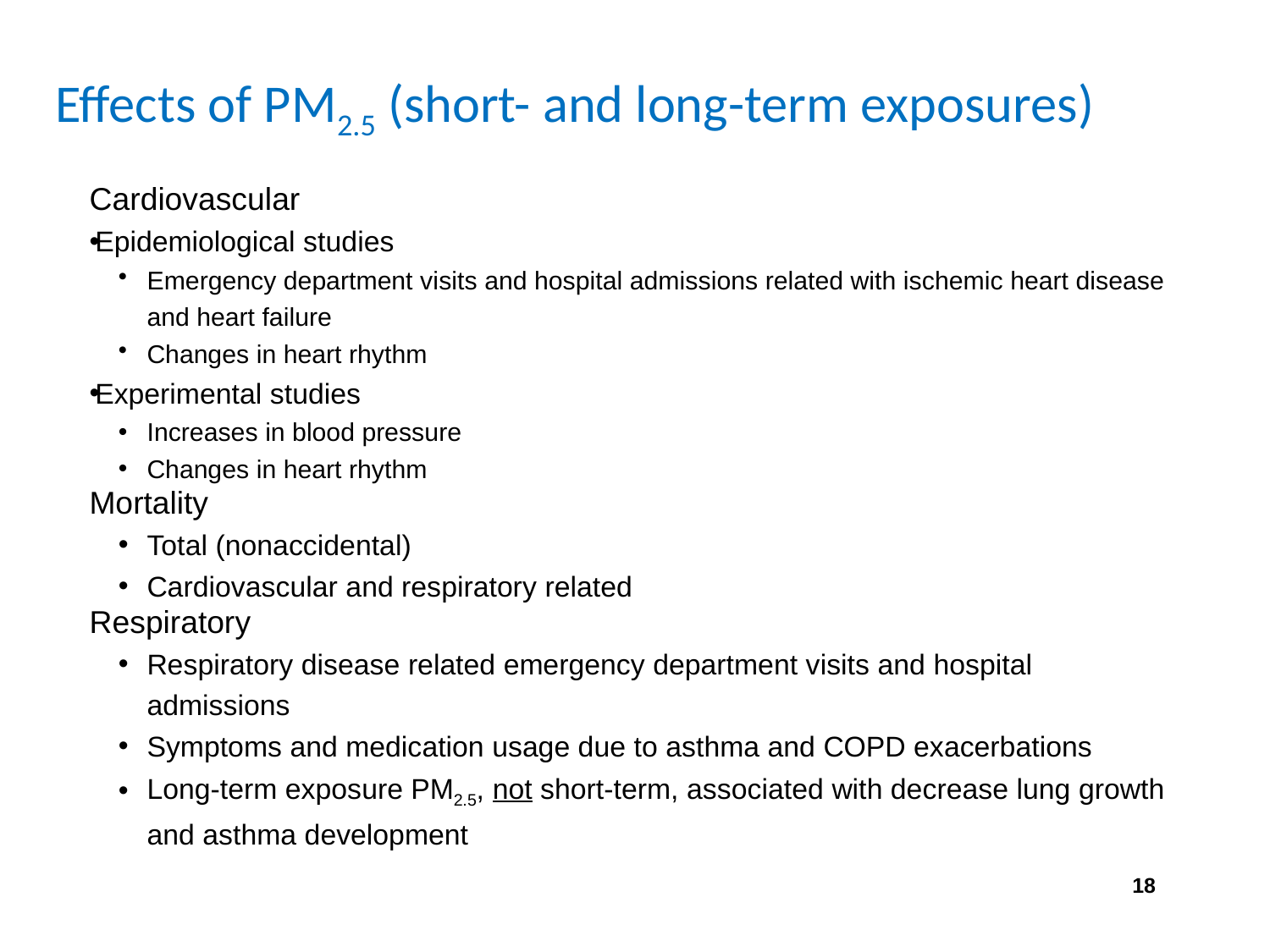

# Effects of PM2.5 (short- and long-term exposures)
Cardiovascular
Epidemiological studies
Emergency department visits and hospital admissions related with ischemic heart disease and heart failure
Changes in heart rhythm
Experimental studies
Increases in blood pressure
Changes in heart rhythm
Mortality
Total (nonaccidental)
Cardiovascular and respiratory related
Respiratory
Respiratory disease related emergency department visits and hospital admissions
Symptoms and medication usage due to asthma and COPD exacerbations
Long-term exposure PM2.5, not short-term, associated with decrease lung growth and asthma development

18